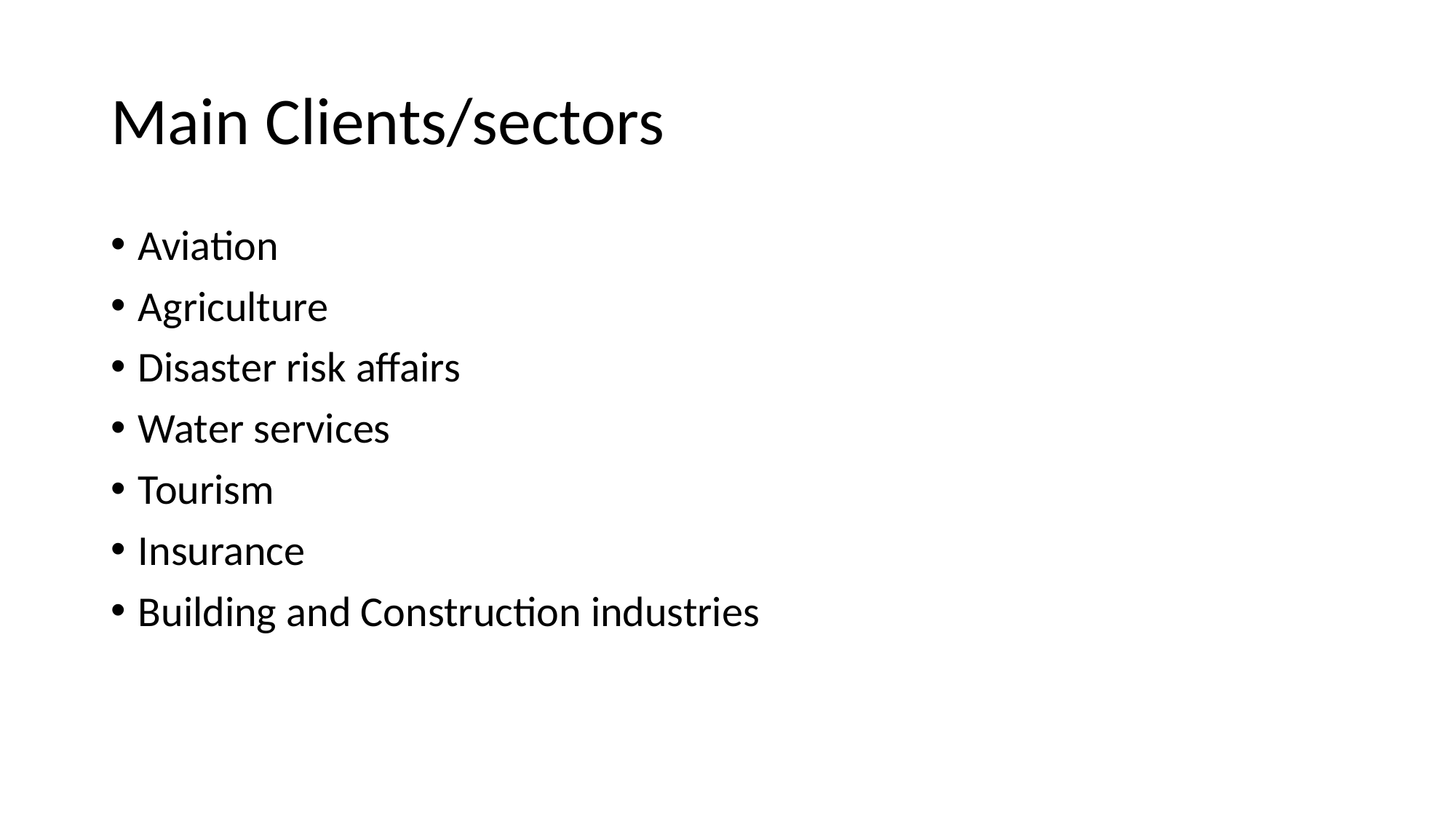

# Main Clients/sectors
Aviation
Agriculture
Disaster risk affairs
Water services
Tourism
Insurance
Building and Construction industries